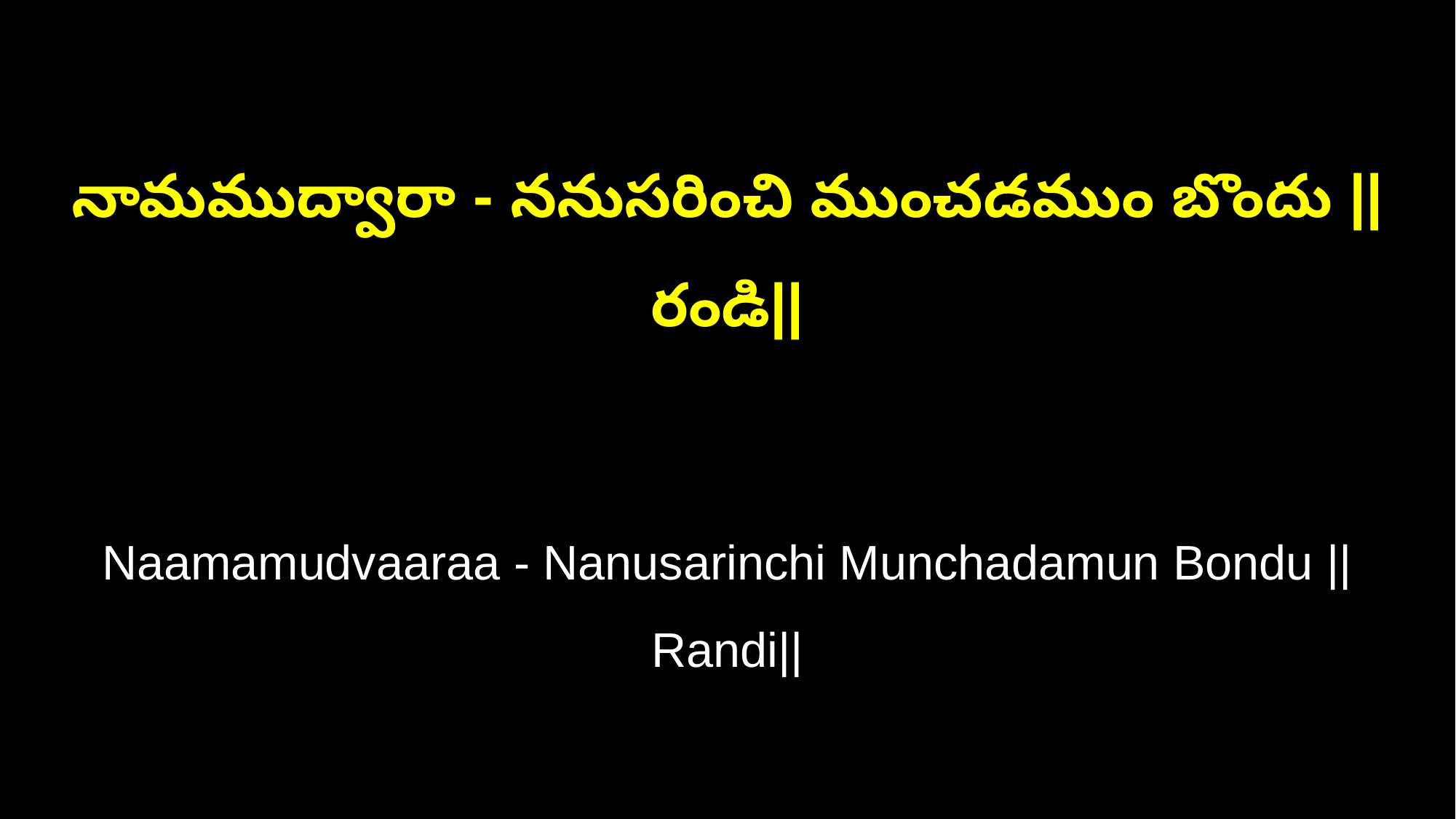

నామముద్వారా - ననుసరించి ముంచడముం బొందు ||రండి||
Naamamudvaaraa - Nanusarinchi Munchadamun Bondu ||Randi||